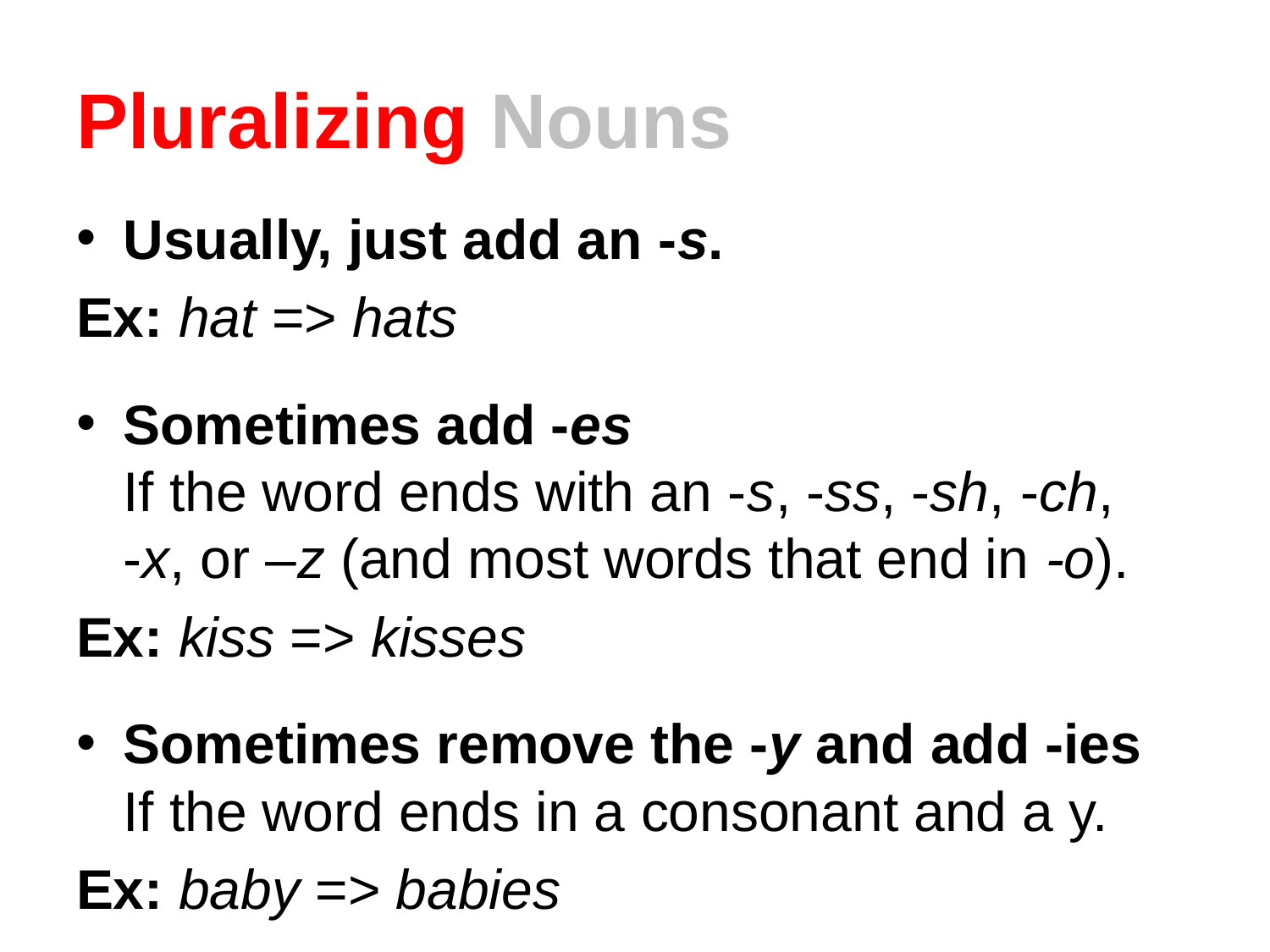

# Pluralizing Nouns
Usually, just add an -s.
Ex: hat => hats

Sometimes add -es
If the word ends with an -s, -ss, -sh, -ch,
-x, or –z (and most words that end in -o).
Ex: kiss => kisses

Sometimes remove the -y and add -ies
If the word ends in a consonant and a y.
Ex: baby => babies